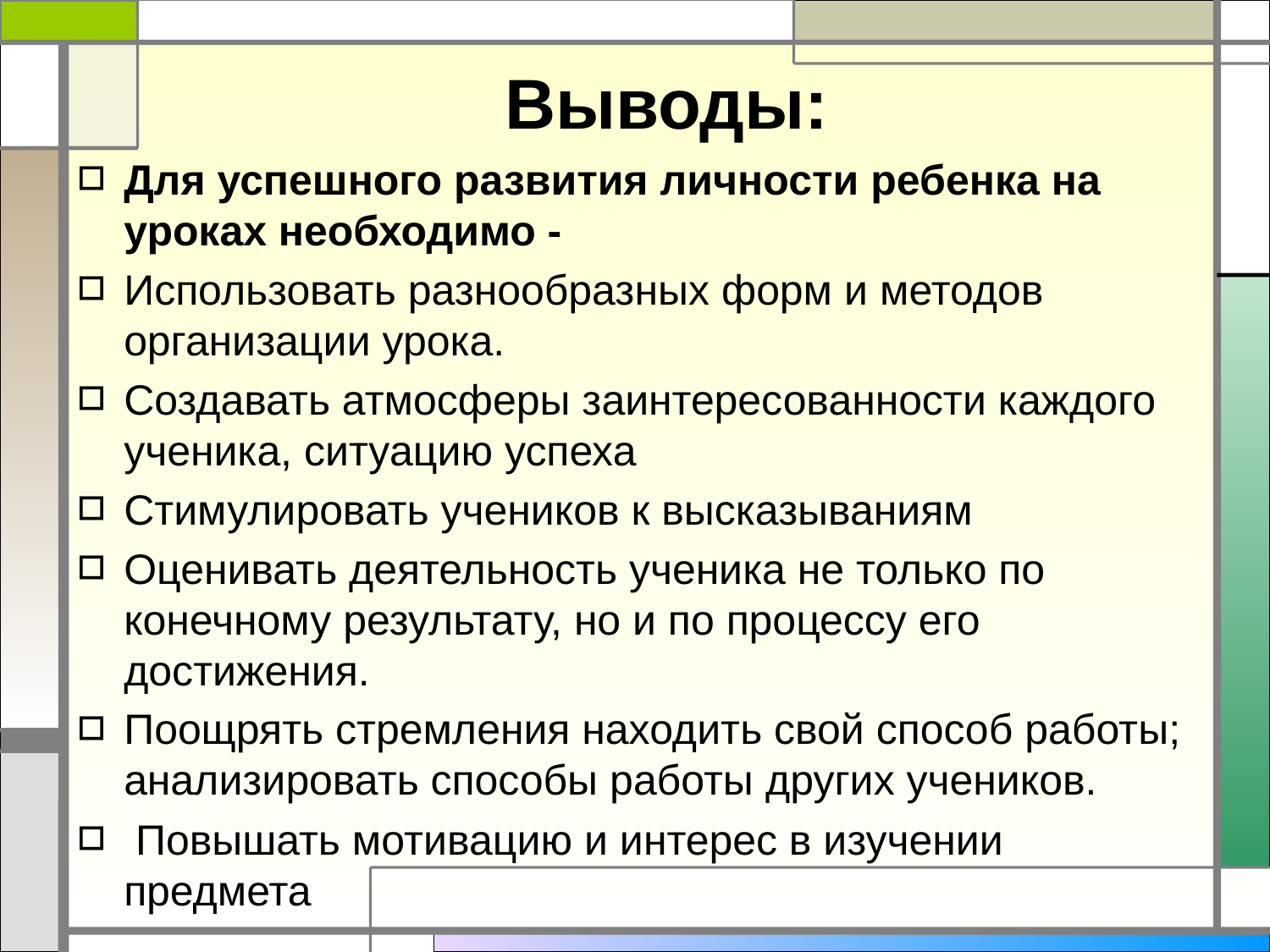

# Выводы:
Для успешного развития личности ребенка на уроках необходимо -
Использовать разнообразных форм и методов организации урока.
Создавать атмосферы заинтересованности каждого ученика, ситуацию успеха
Стимулировать учеников к высказываниям
Оценивать деятельность ученика не только по конечному результату, но и по процессу его                 достижения.
Поощрять стремления находить свой способ работы; анализировать способы работы других учеников.
 Повышать мотивацию и интерес в изучении предмета